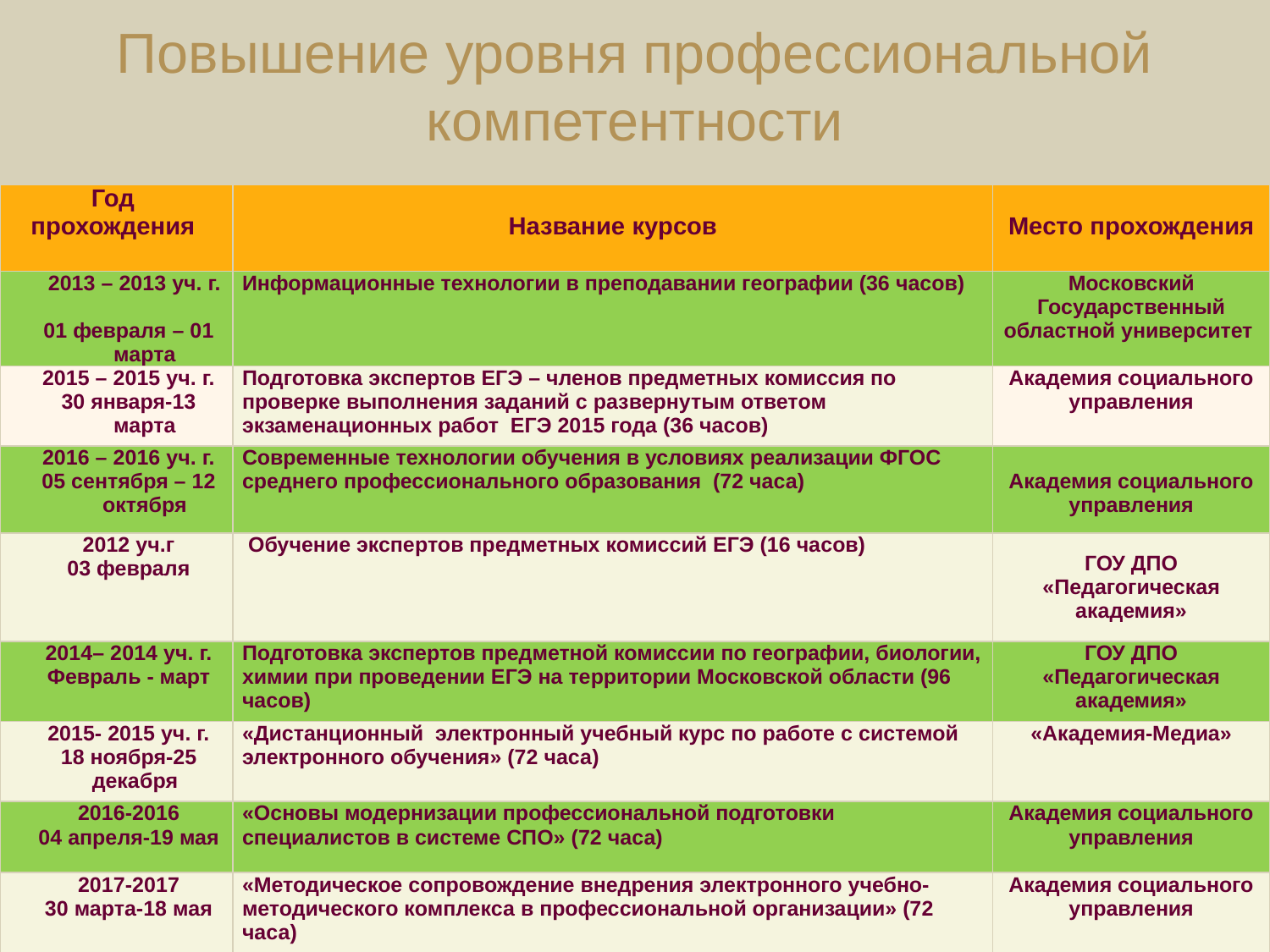

# Повышение уровня профессиональной компетентности
| Год прохождения | Название курсов | Место прохождения |
| --- | --- | --- |
| 2013 – 2013 уч. г. 01 февраля – 01 марта | Информационные технологии в преподавании географии (36 часов) | Московский Государственный областной университет |
| 2015 – 2015 уч. г. 30 января-13 марта | Подготовка экспертов ЕГЭ – членов предметных комиссия по проверке выполнения заданий с развернутым ответом экзаменационных работ ЕГЭ 2015 года (36 часов) | Академия социального управления |
| 2016 – 2016 уч. г. 05 сентября – 12 октября | Современные технологии обучения в условиях реализации ФГОС среднего профессионального образования (72 часа) | Академия социального управления |
| 2012 уч.г 03 февраля | Обучение экспертов предметных комиссий ЕГЭ (16 часов) | ГОУ ДПО «Педагогическая академия» |
| 2014– 2014 уч. г. Февраль - март | Подготовка экспертов предметной комиссии по географии, биологии, химии при проведении ЕГЭ на территории Московской области (96 часов) | ГОУ ДПО «Педагогическая академия» |
| 2015- 2015 уч. г. 18 ноября-25 декабря | «Дистанционный электронный учебный курс по работе с системой электронного обучения» (72 часа) | «Академия-Медиа» |
| 2016-2016 04 апреля-19 мая | «Основы модернизации профессиональной подготовки специалистов в системе СПО» (72 часа) | Академия социального управления |
| 2017-2017 30 марта-18 мая | «Методическое сопровождение внедрения электронного учебно-методического комплекса в профессиональной организации» (72 часа) | Академия социального управления |